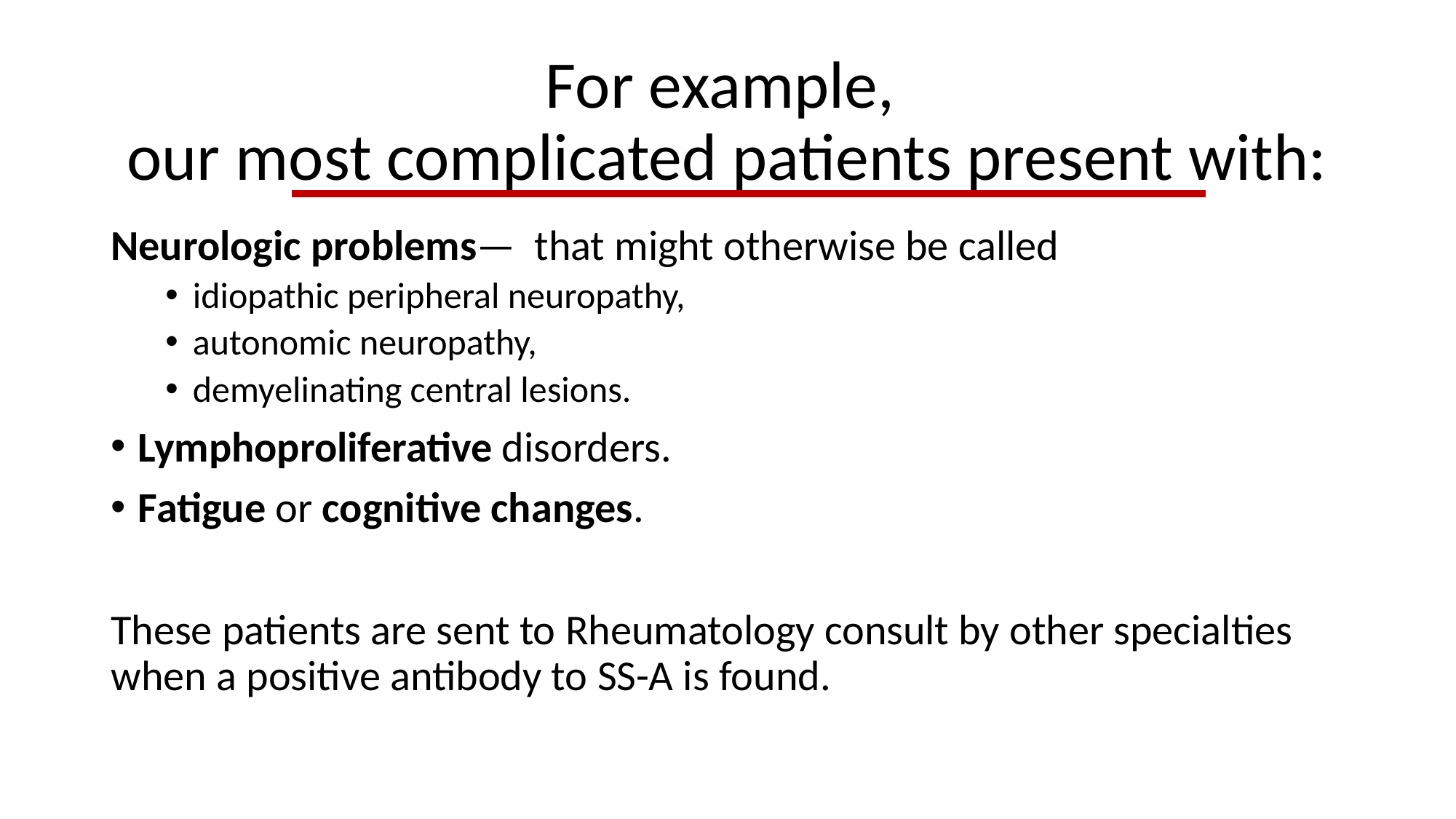

# For example, our most complicated patients present with:
Neurologic problems—  that might otherwise be called
idiopathic peripheral neuropathy,
autonomic neuropathy,
demyelinating central lesions.
Lymphoproliferative disorders.
Fatigue or cognitive changes.

These patients are sent to Rheumatology consult by other specialties when a positive antibody to SS-A is found.